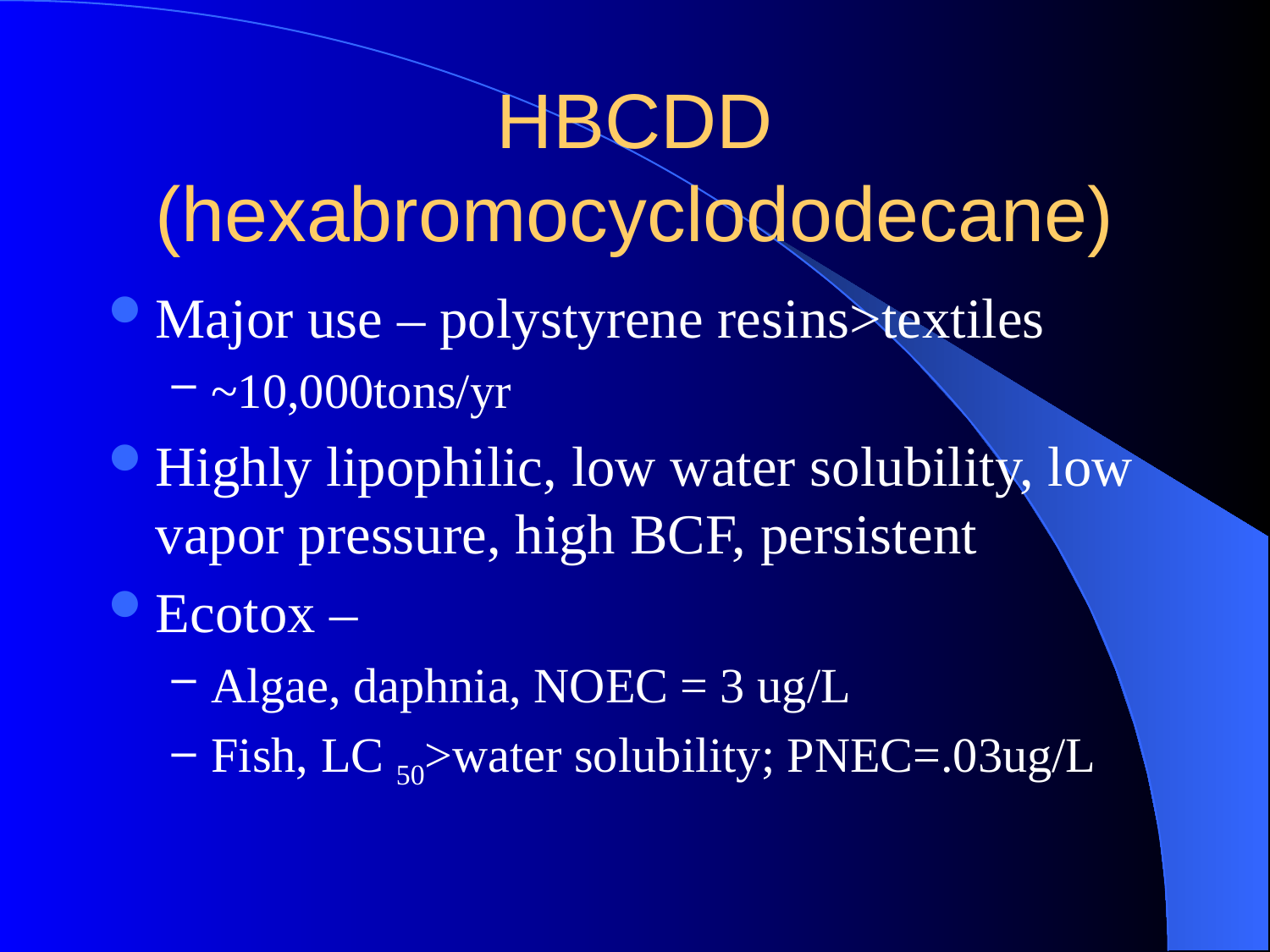

# HBCDD (hexabromocyclododecane)
Major use – polystyrene resins>textiles
~10,000tons/yr
Highly lipophilic, low water solubility, low vapor pressure, high BCF, persistent
Ecotox –
Algae, daphnia, NOEC = 3 ug/L
Fish, LC 50>water solubility; PNEC=.03ug/L